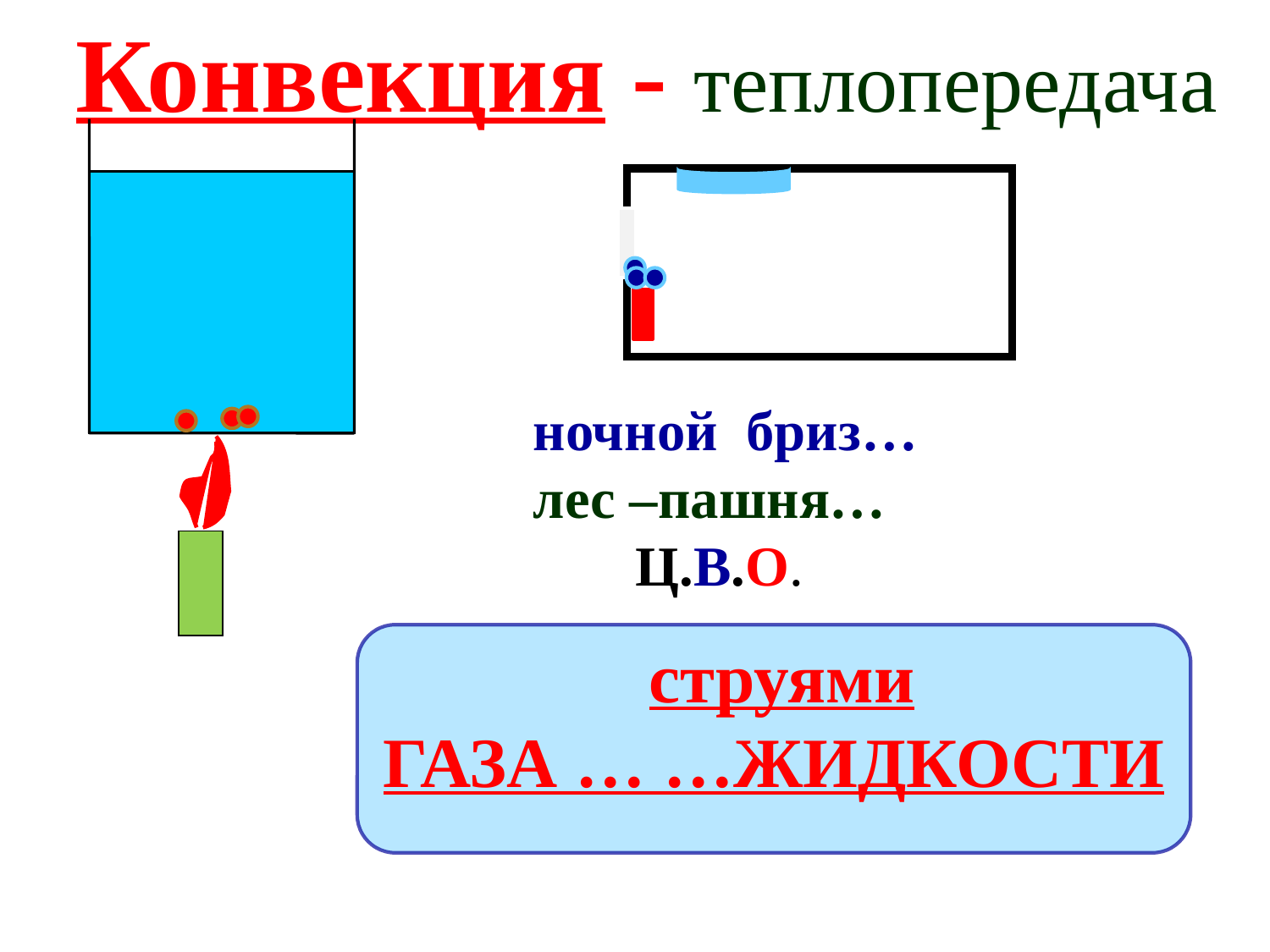

Конвекция - теплопередача

ночной  бриз…
лес –пашня…
Ц.В.О.

струями
ГАЗА … …ЖИДКОСТИ